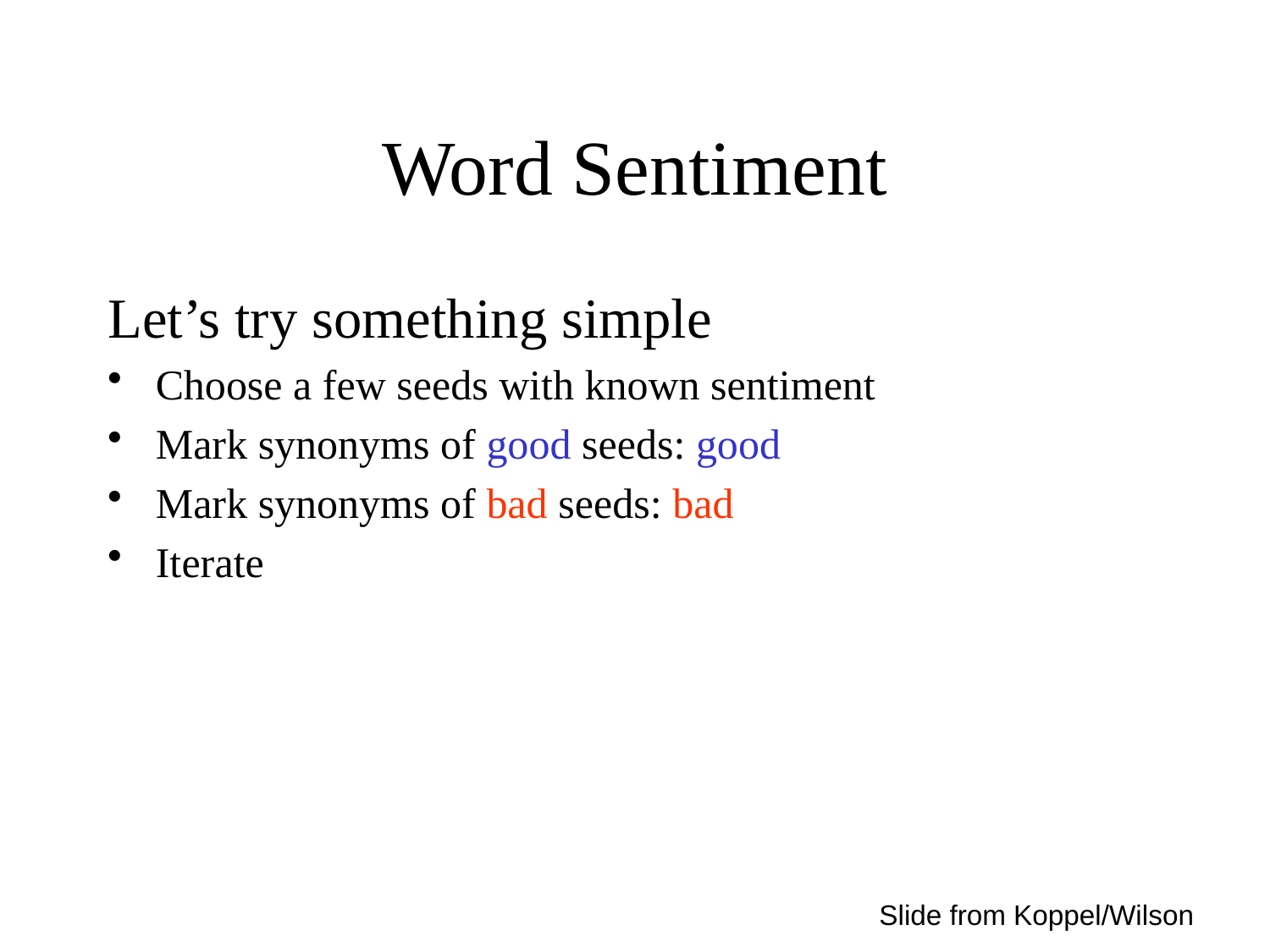

# Word Sentiment
Let’s try something simple
Choose a few seeds with known sentiment
Mark synonyms of good seeds: good
Mark synonyms of bad seeds: bad
Iterate

Slide from Koppel/Wilson